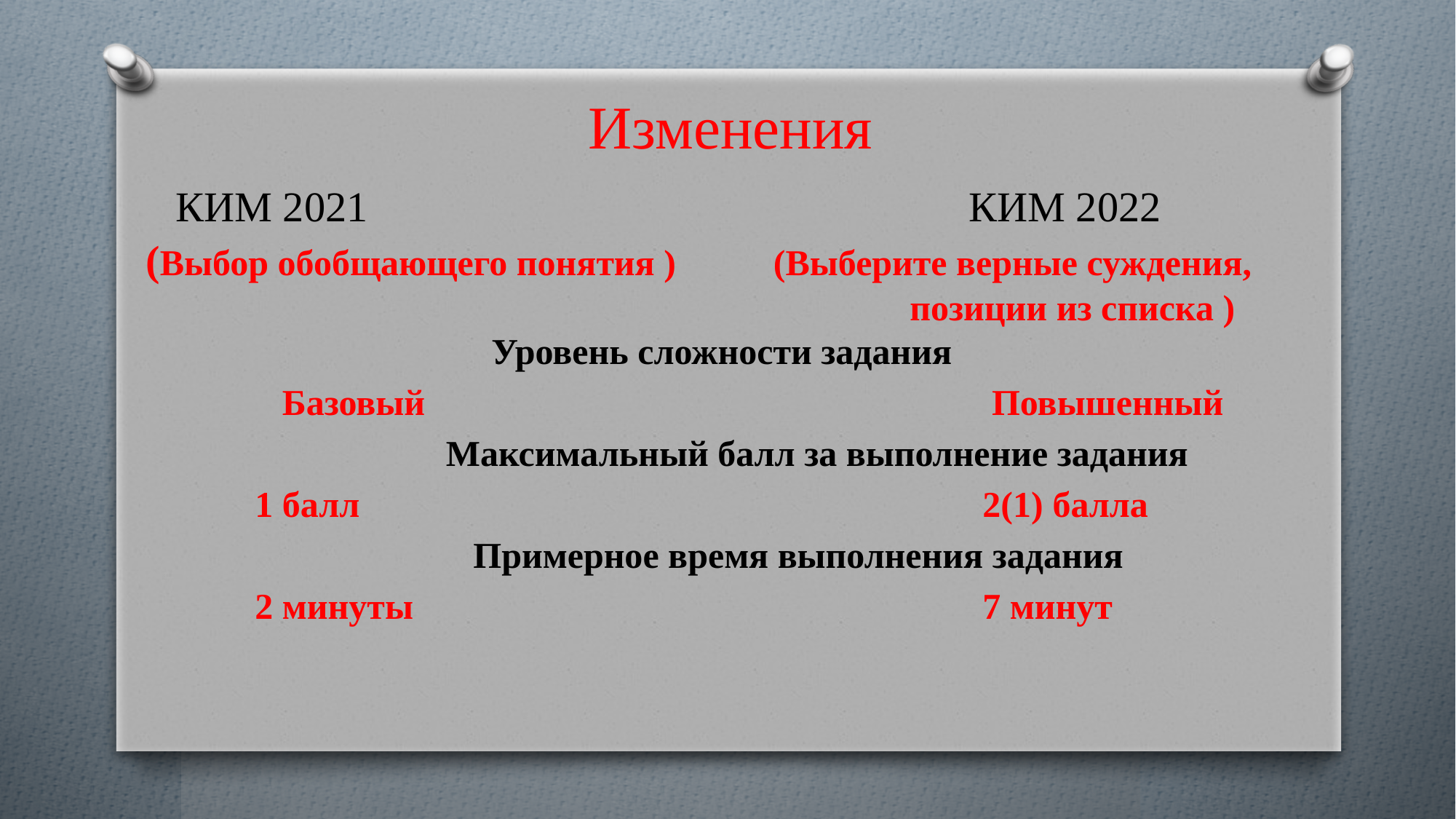

Изменения
  КИМ 2021                                                         КИМ 2022  (Выбор обобщающего понятия )	         (Выберите верные суждения, 							позиции из списка )
                                      Уровень сложности задания
               Базовый				                     Повышенный
                                 Максимальный балл за выполнение задания
	1 балл						        2(1) балла
			Примерное время выполнения задания
	2 минуты					        7 минут